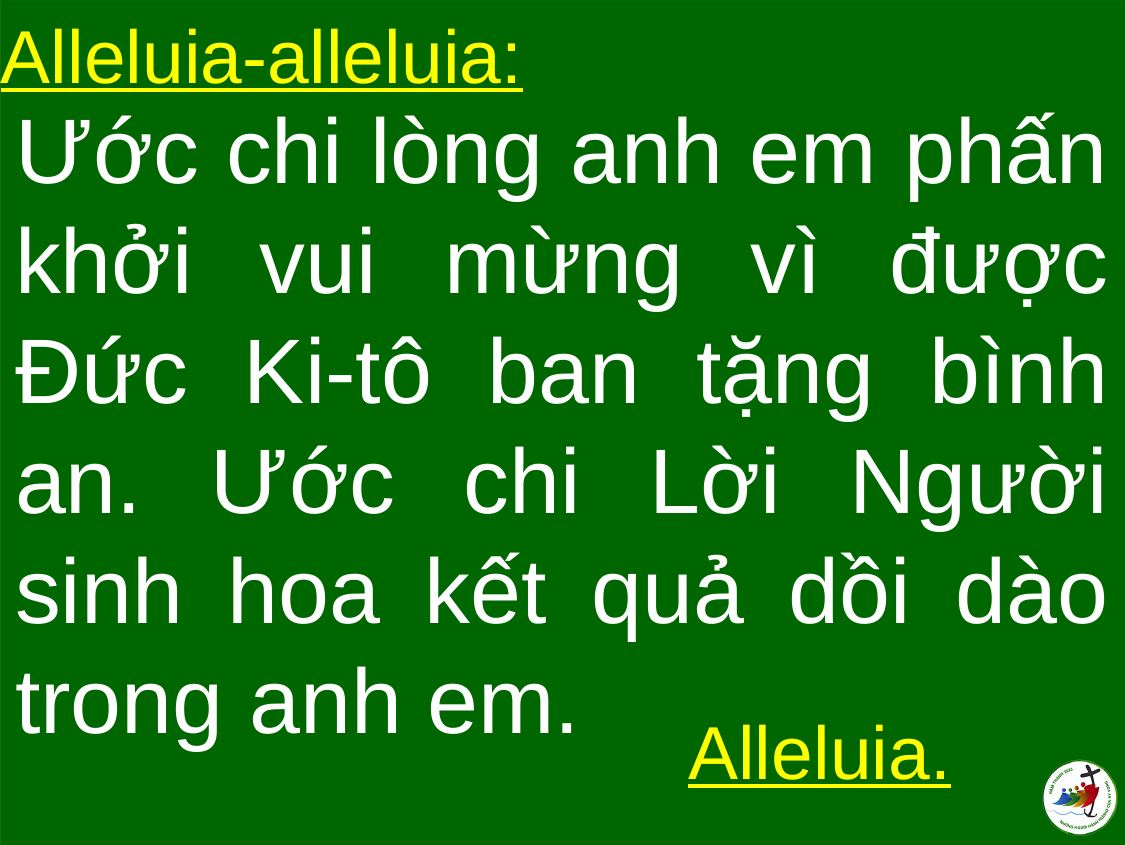

Alleluia-alleluia:
# Ước chi lòng anh em phấn khởi vui mừng vì được Đức Ki-tô ban tặng bình an. Ước chi Lời Người sinh hoa kết quả dồi dào trong anh em.
                                Alleluia.